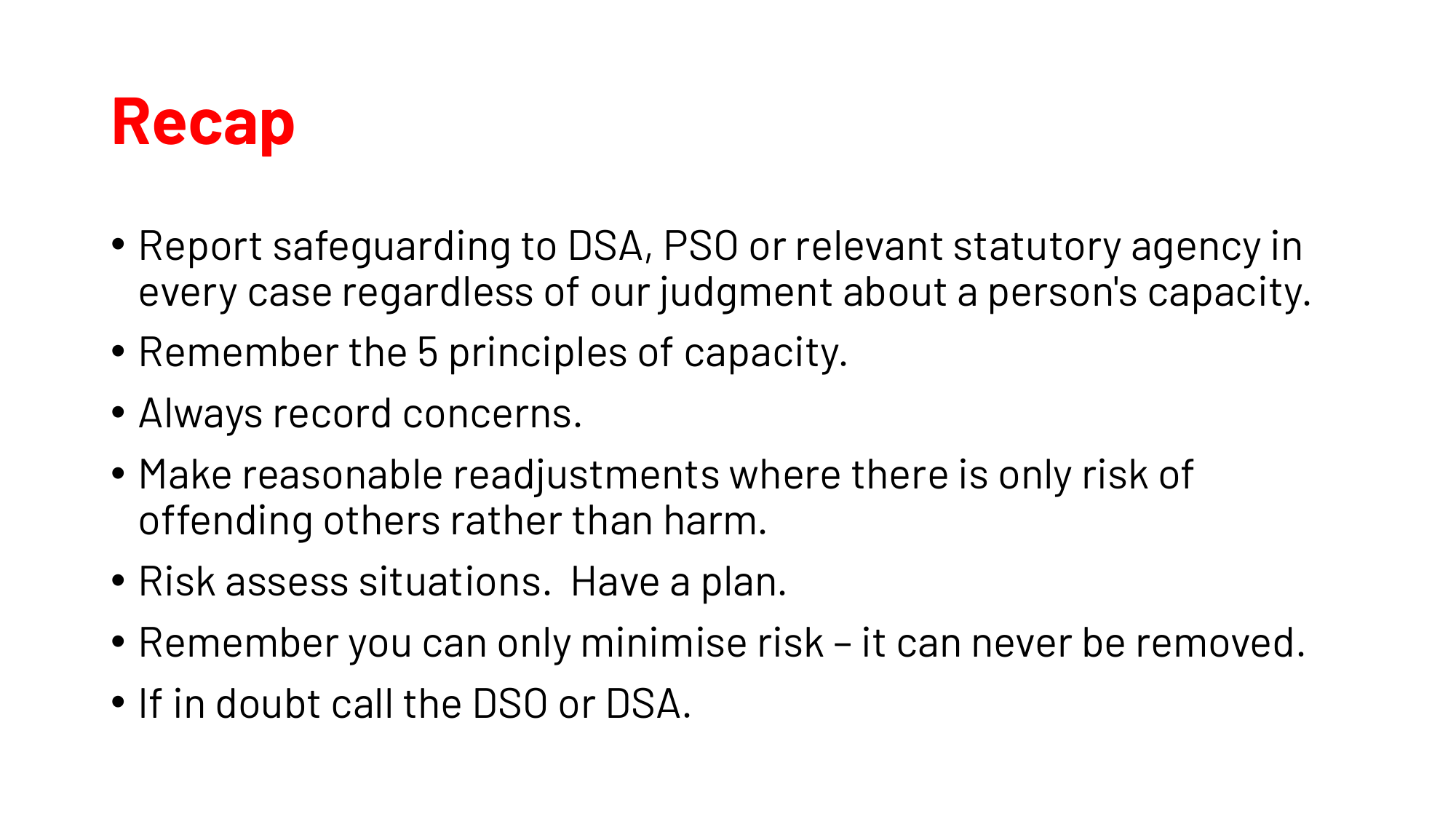

# Recap
Report safeguarding to DSA, PSO or relevant statutory agency in every case regardless of our judgment about a person's capacity.
Remember the 5 principles of capacity.
Always record concerns.
Make reasonable readjustments where there is only risk of offending others rather than harm.
Risk assess situations.  Have a plan.
Remember you can only minimise risk – it can never be removed.
If in doubt call the DSO or DSA.